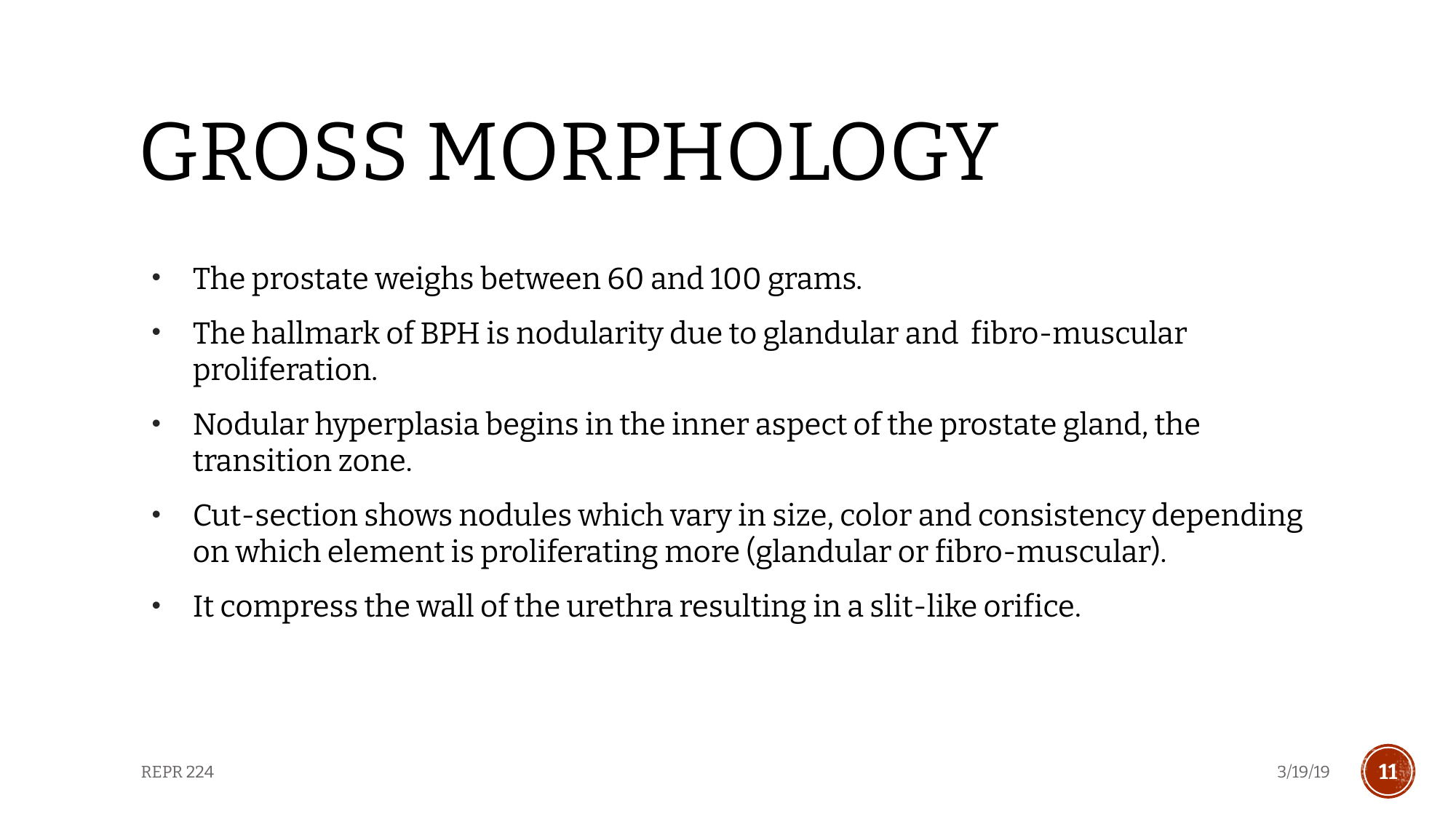

# Gross morphology
The prostate weighs between 60 and 100 grams.
The hallmark of BPH is nodularity due to glandular and  fibro-muscular proliferation.
Nodular hyperplasia begins in the inner aspect of the prostate gland, the transition zone.
Cut-section shows nodules which vary in size, color and consistency depending on which element is proliferating more (glandular or fibro-muscular).
It compress the wall of the urethra resulting in a slit-like orifice.

REPR 224
3/19/19
11